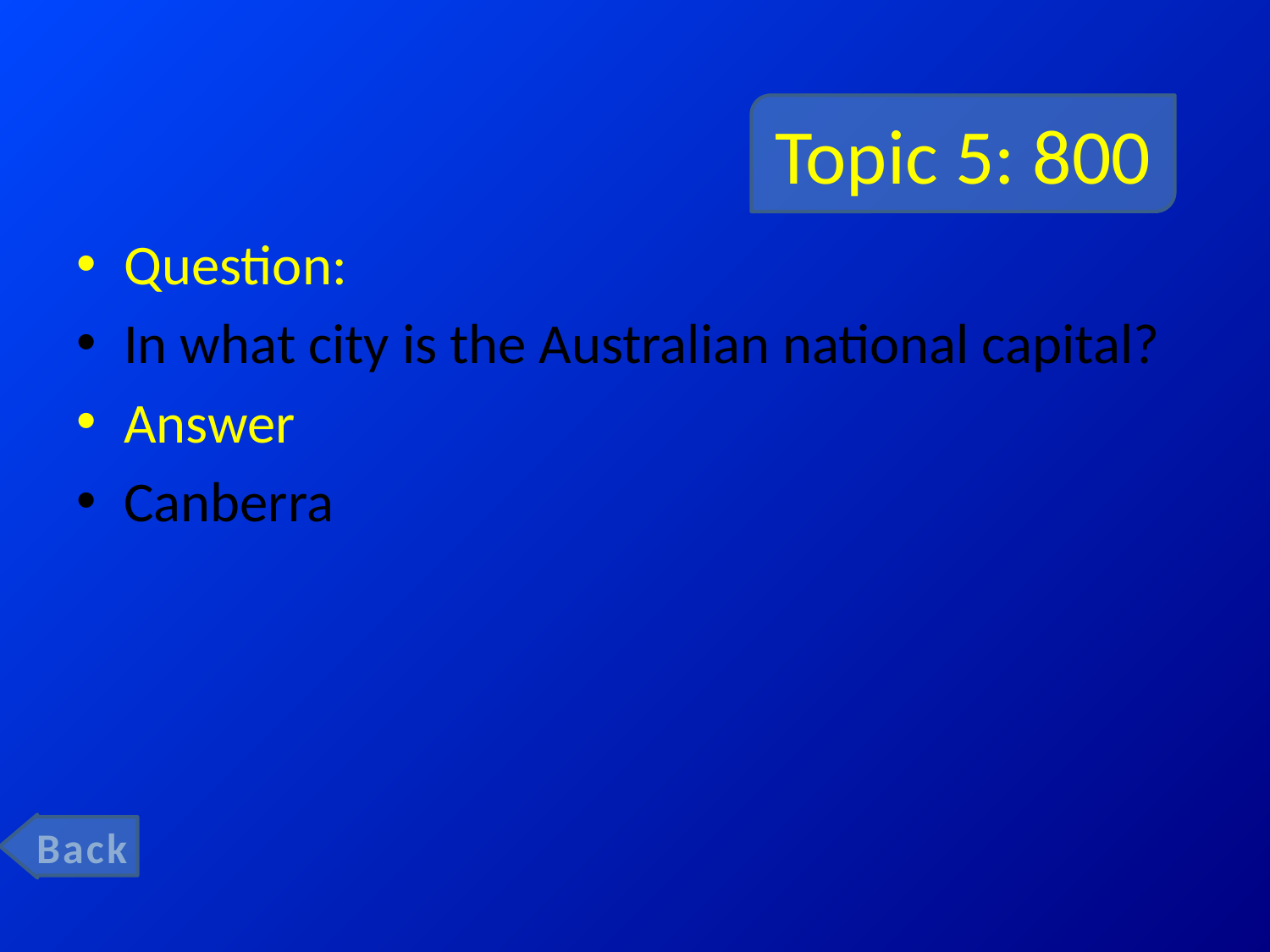

# Topic 5: 800

Question:
In what city is the Australian national capital?
Answer
Canberra

Back